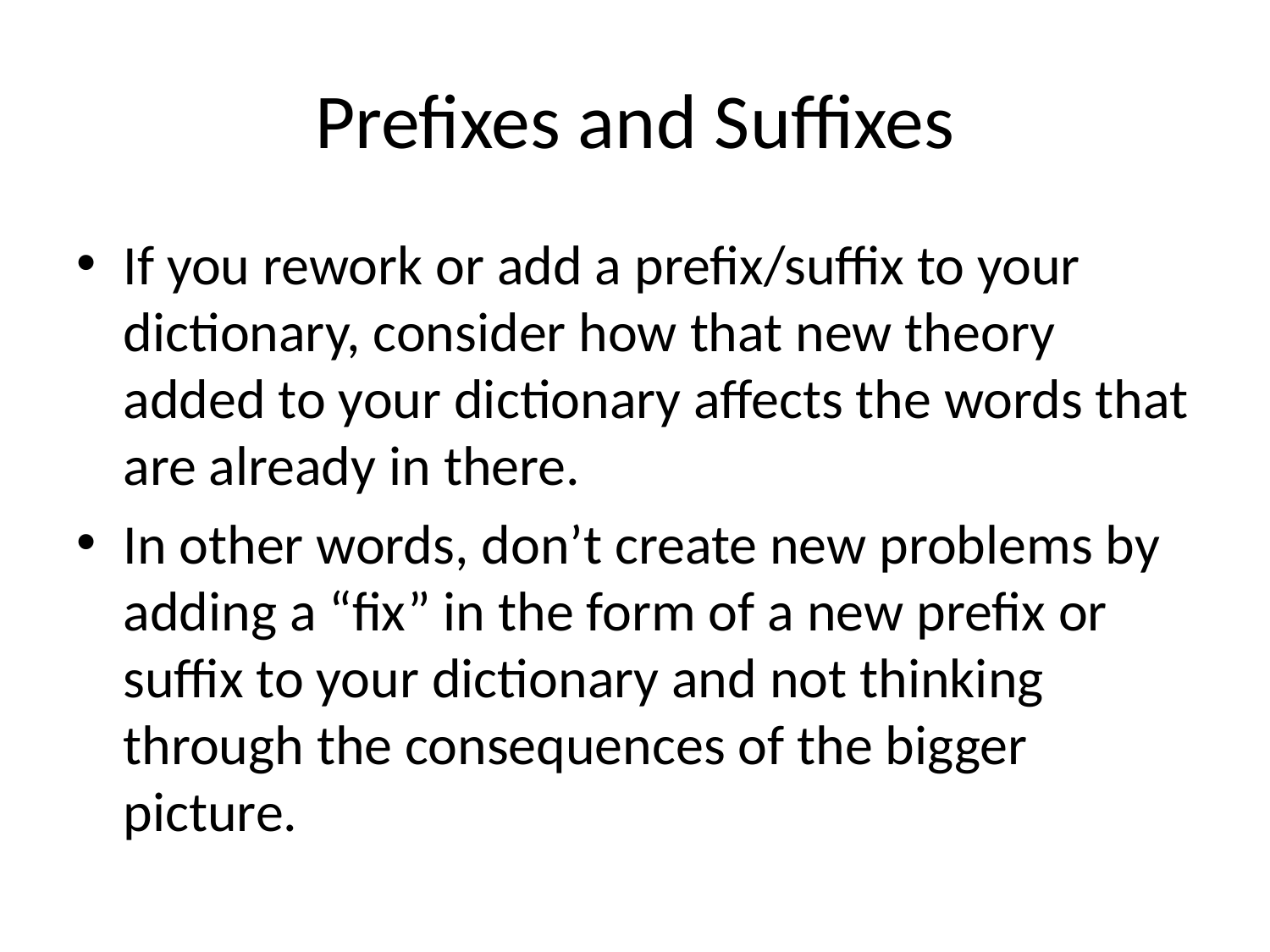

# Prefixes and Suffixes
If you rework or add a prefix/suffix to your dictionary, consider how that new theory added to your dictionary affects the words that are already in there.
In other words, don’t create new problems by adding a “fix” in the form of a new prefix or suffix to your dictionary and not thinking through the consequences of the bigger picture.